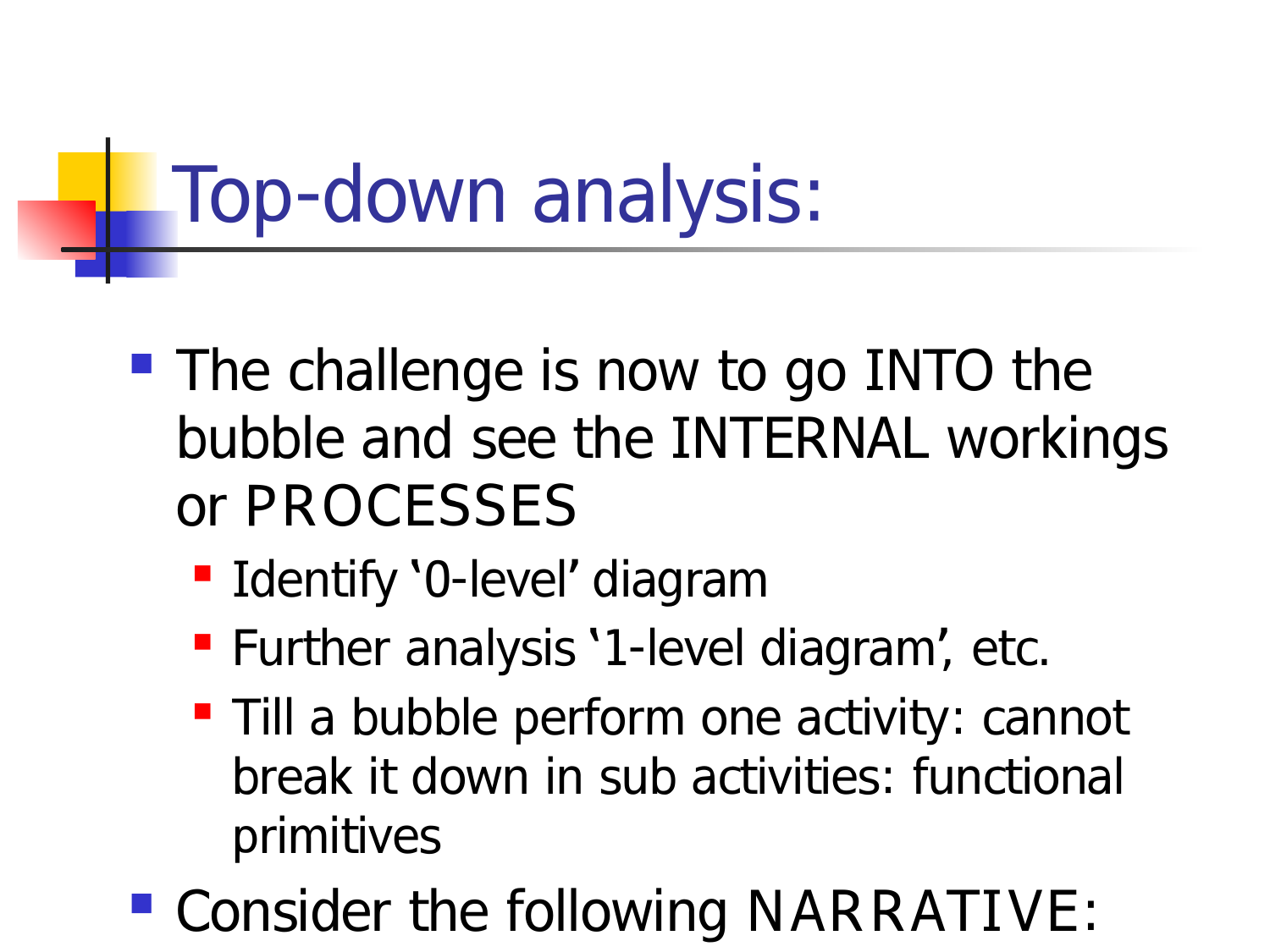

# Top-down analysis:
The challenge is now to go INTO the bubble and see the INTERNAL workings or PROCESSES
Identify ‘0-level’ diagram
Further analysis ‘1-level diagram’, etc.
Till a bubble perform one activity: cannot break it down in sub activities: functional primitives
Consider the following NARRATIVE:
24